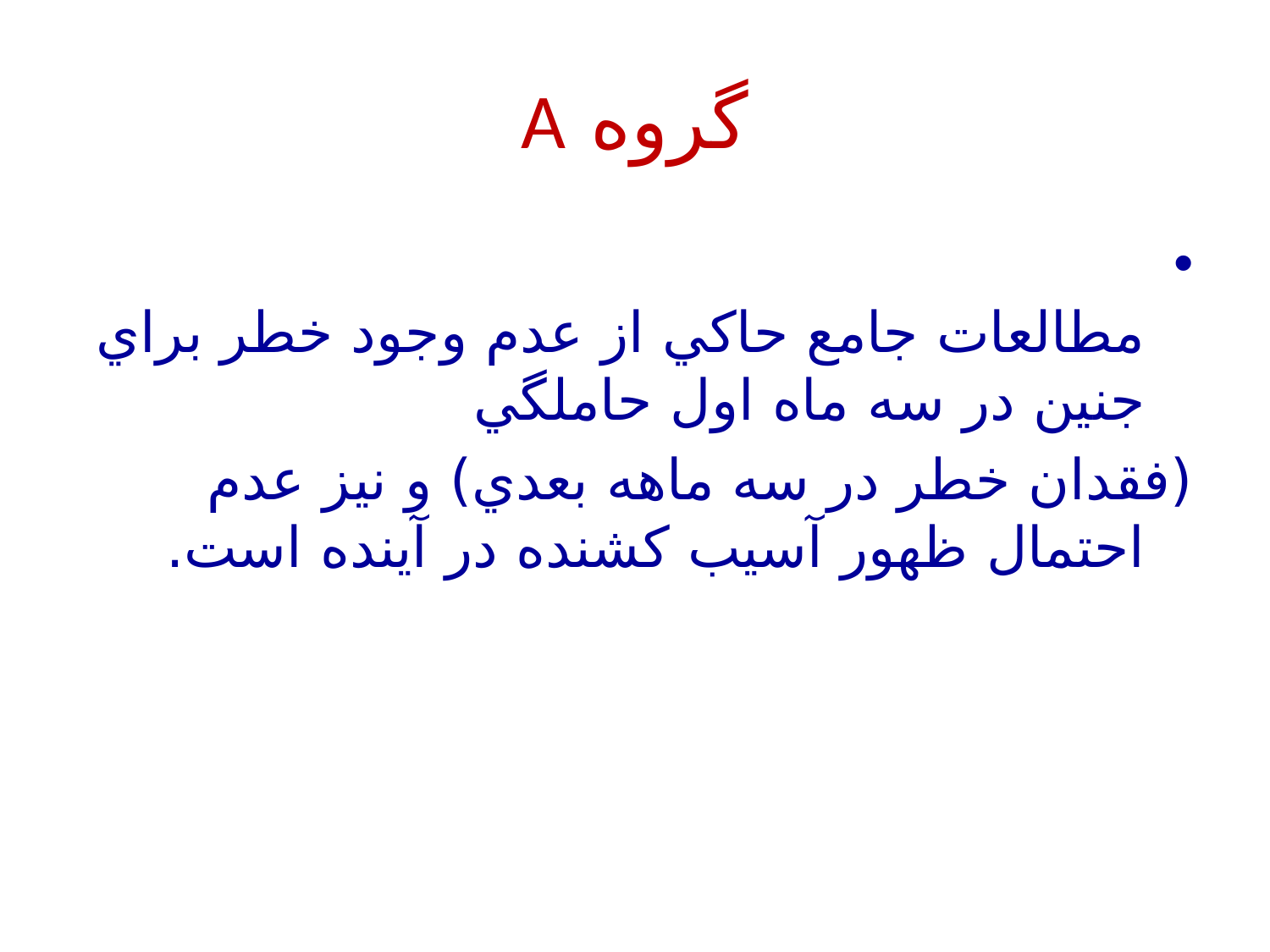

# گروه A
مطالعات جامع حاكي از عدم وجود خطر براي جنين در سه ماه اول حاملگي
(فقدان خطر در سه ماهه بعدي) و نيز عدم احتمال ظهور آسيب كشنده در آينده است.